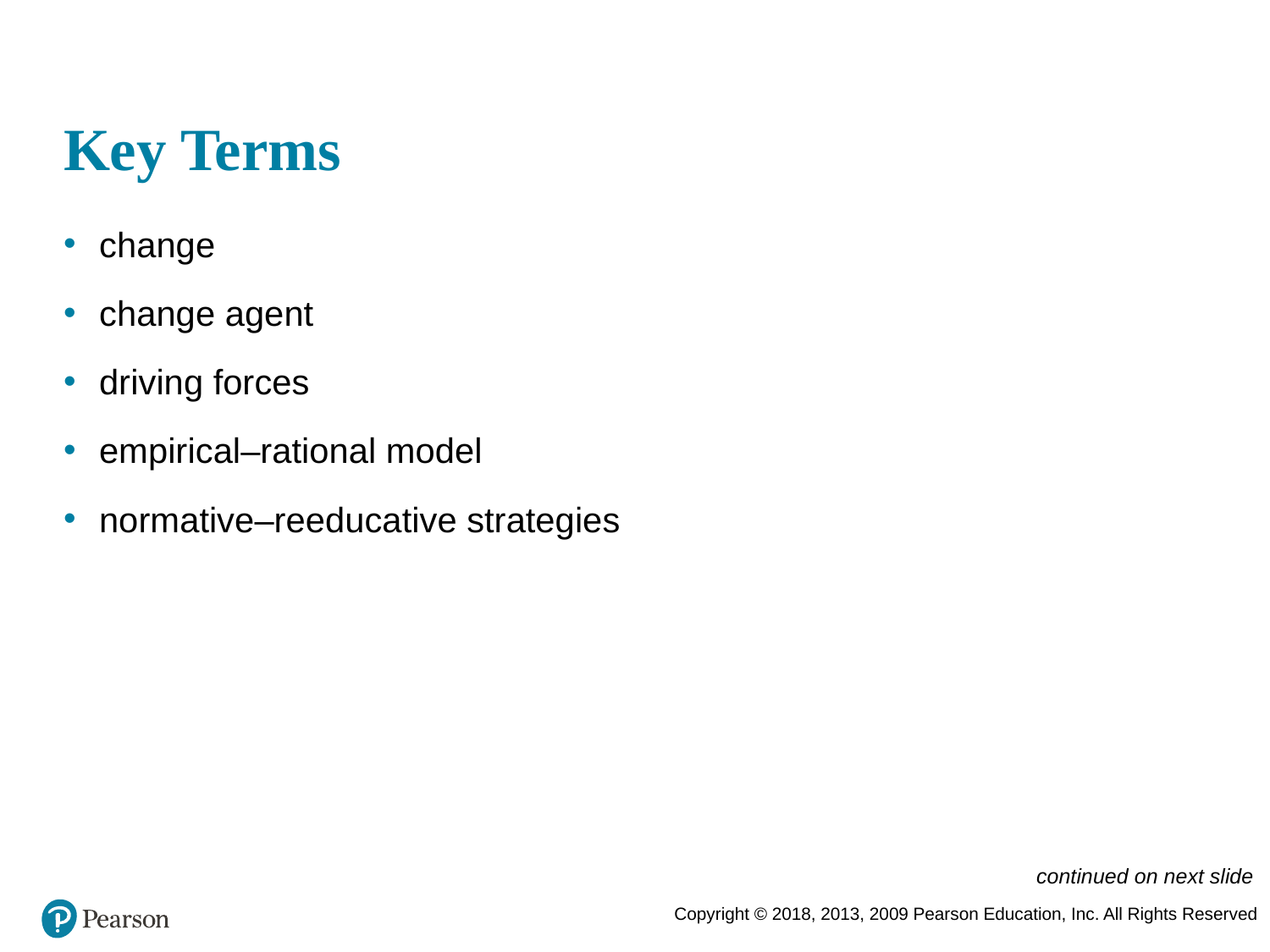

# Key Terms
change
change agent
driving forces
empirical–rational model
normative–reeducative strategies
continued on next slide